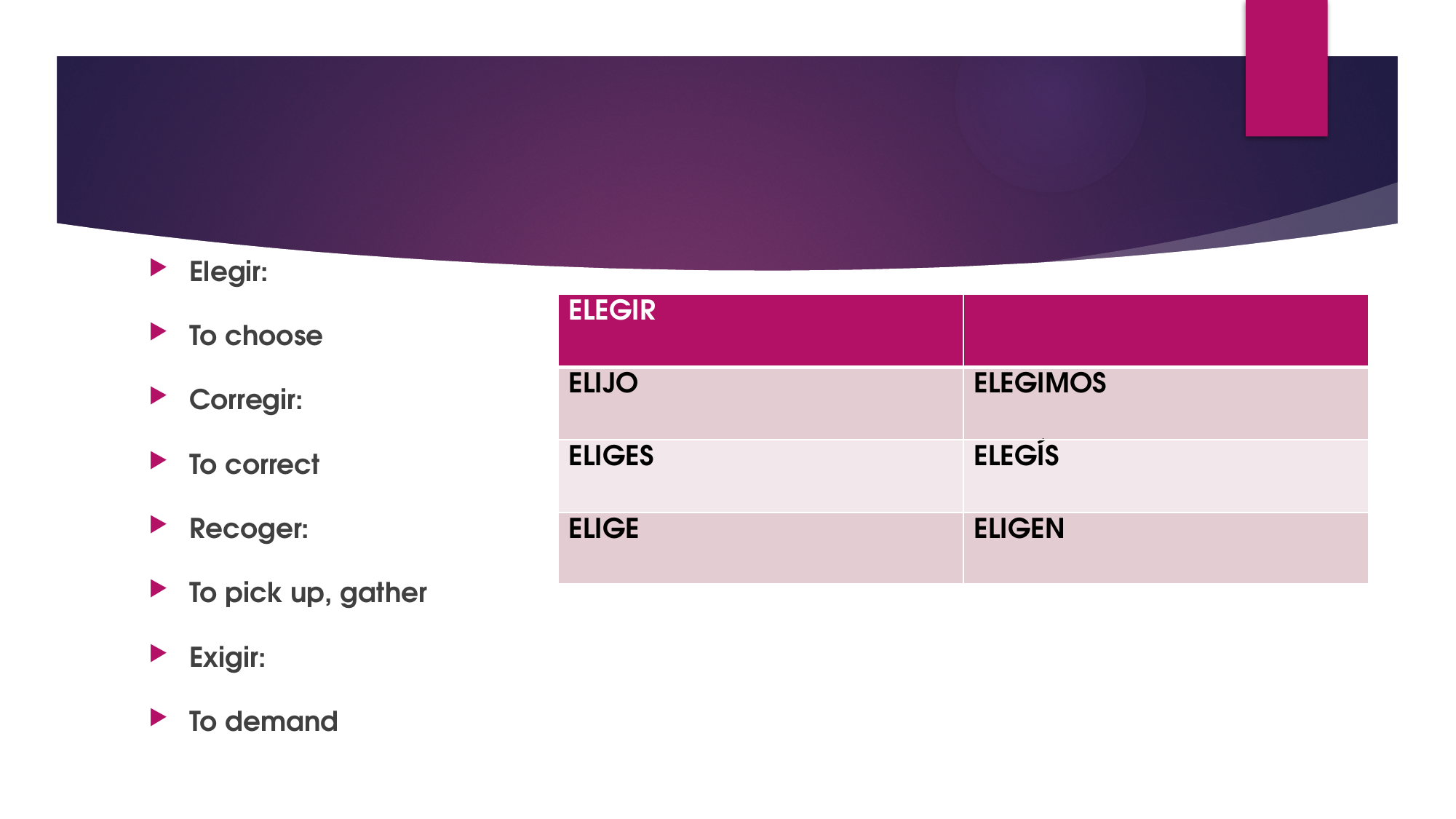

#
Elegir:
To choose
Corregir:
To correct
Recoger:
To pick up, gather
Exigir:
To demand
| ELEGIR |  |
| --- | --- |
| ELIJO | ELEGIMOS |
| ELIGES | ELEGÍS |
| ELIGE | ELIGEN |